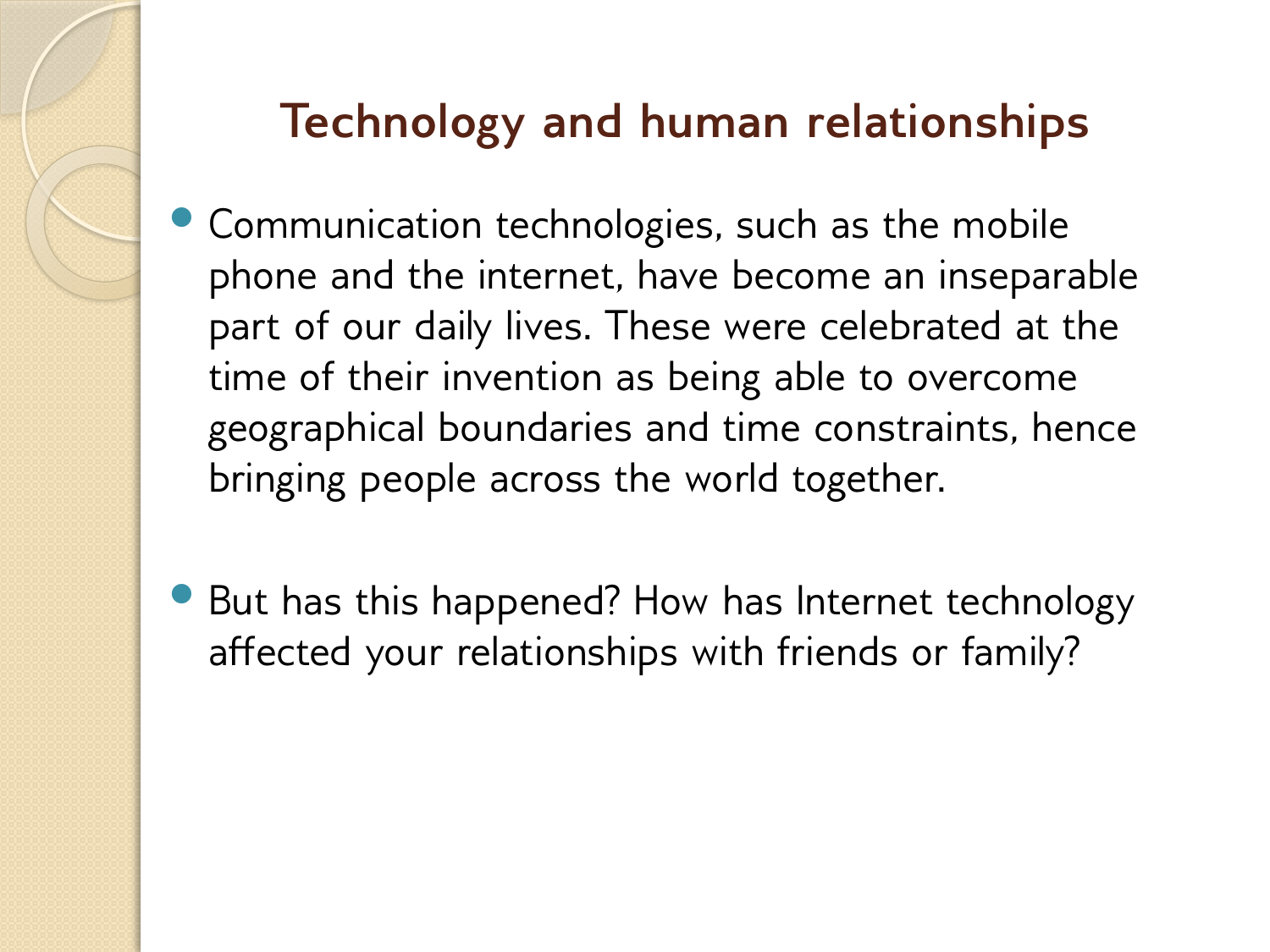

# Technology and human relationships
Communication technologies, such as the mobile phone and the internet, have become an inseparable part of our daily lives. These were celebrated at the time of their invention as being able to overcome geographical boundaries and time constraints, hence bringing people across the world together.

But has this happened? How has Internet technology affected your relationships with friends or family?